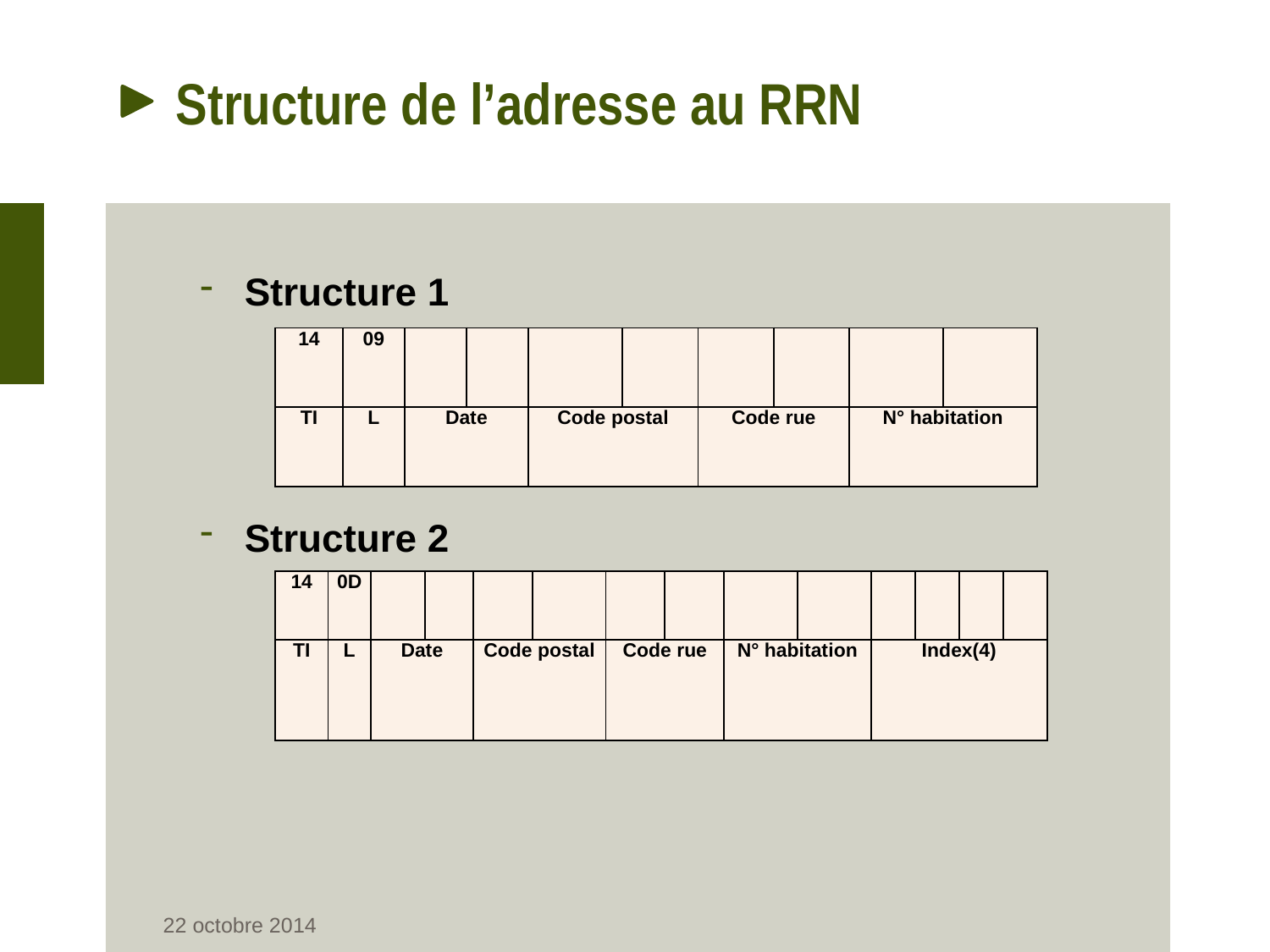

# Structure de l’adresse au RRN
Structure 1

Structure 2

| 14 | 09 |  |  |  |  |  |  |  |  |
| --- | --- | --- | --- | --- | --- | --- | --- | --- | --- |
| TI | L | Date |  | Code postal |  | Code rue |  | N° habitation |  |
| 14 | 0D |  |  |  |  |  |  |  |  |  |  |  |  |
| --- | --- | --- | --- | --- | --- | --- | --- | --- | --- | --- | --- | --- | --- |
| TI | L | Date |  | Code postal |  | Code rue |  | N° habitation |  | Index(4) |  |  |  |
22 octobre 2014